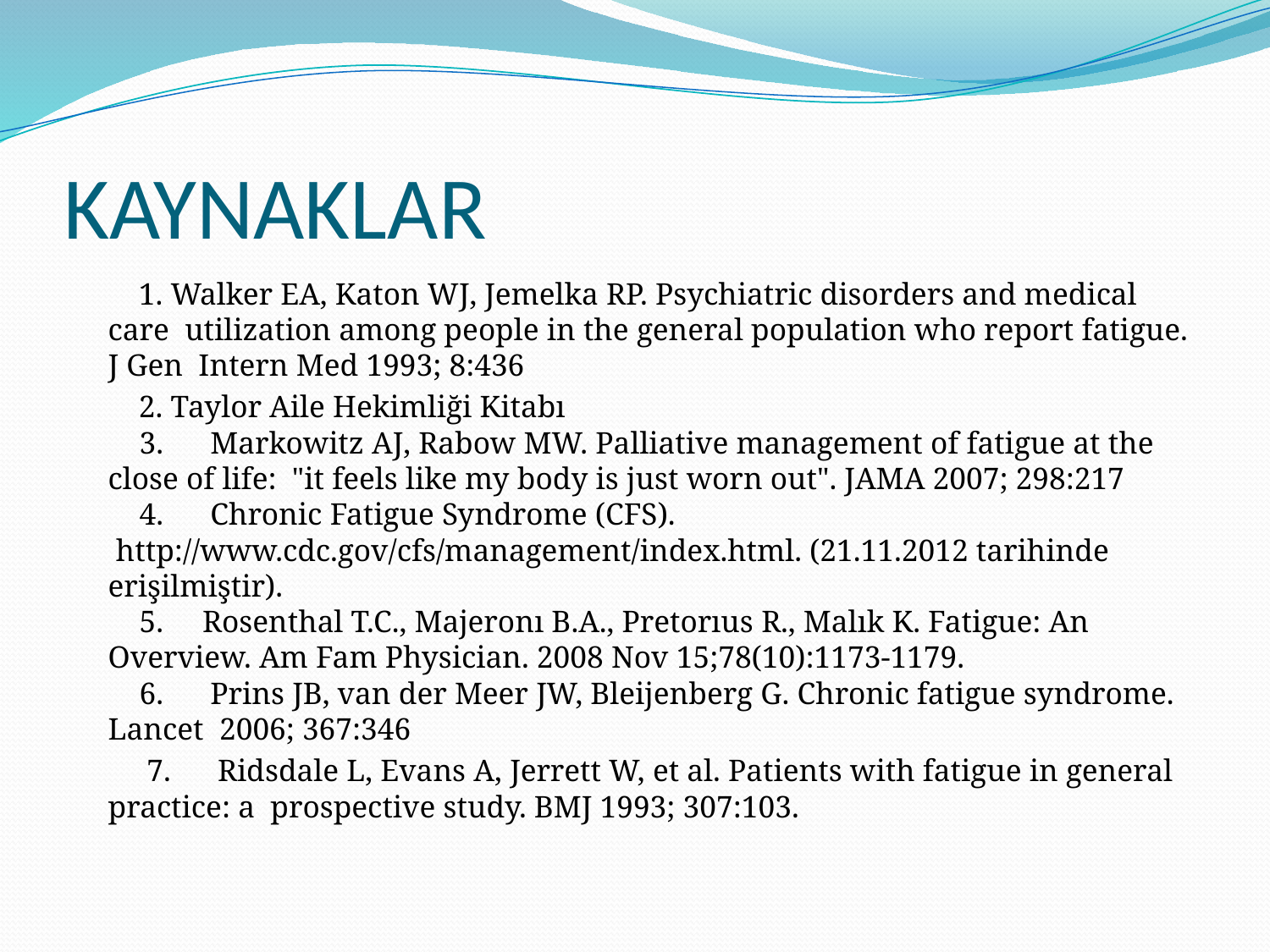

# KAYNAKLAR
        1. Walker EA, Katon WJ, Jemelka RP. Psychiatric disorders and medical care  utilization among people in the general population who report fatigue. J Gen  Intern Med 1993; 8:436
        2. Taylor Aile Hekimliği Kitabı
    3.      Markowitz AJ, Rabow MW. Palliative management of fatigue at the close of life:  "it feels like my body is just worn out". JAMA 2007; 298:217
    4.      Chronic Fatigue Syndrome (CFS).  http://www.cdc.gov/cfs/management/index.html. (21.11.2012 tarihinde erişilmiştir).
    5.     Rosenthal T.C., Majeronı B.A., Pretorıus R., Malık K. Fatigue: An Overview. Am Fam Physician. 2008 Nov 15;78(10):1173-1179.
    6.      Prins JB, van der Meer JW, Bleijenberg G. Chronic fatigue syndrome. Lancet  2006; 367:346
         7.      Ridsdale L, Evans A, Jerrett W, et al. Patients with fatigue in general practice: a  prospective study. BMJ 1993; 307:103.